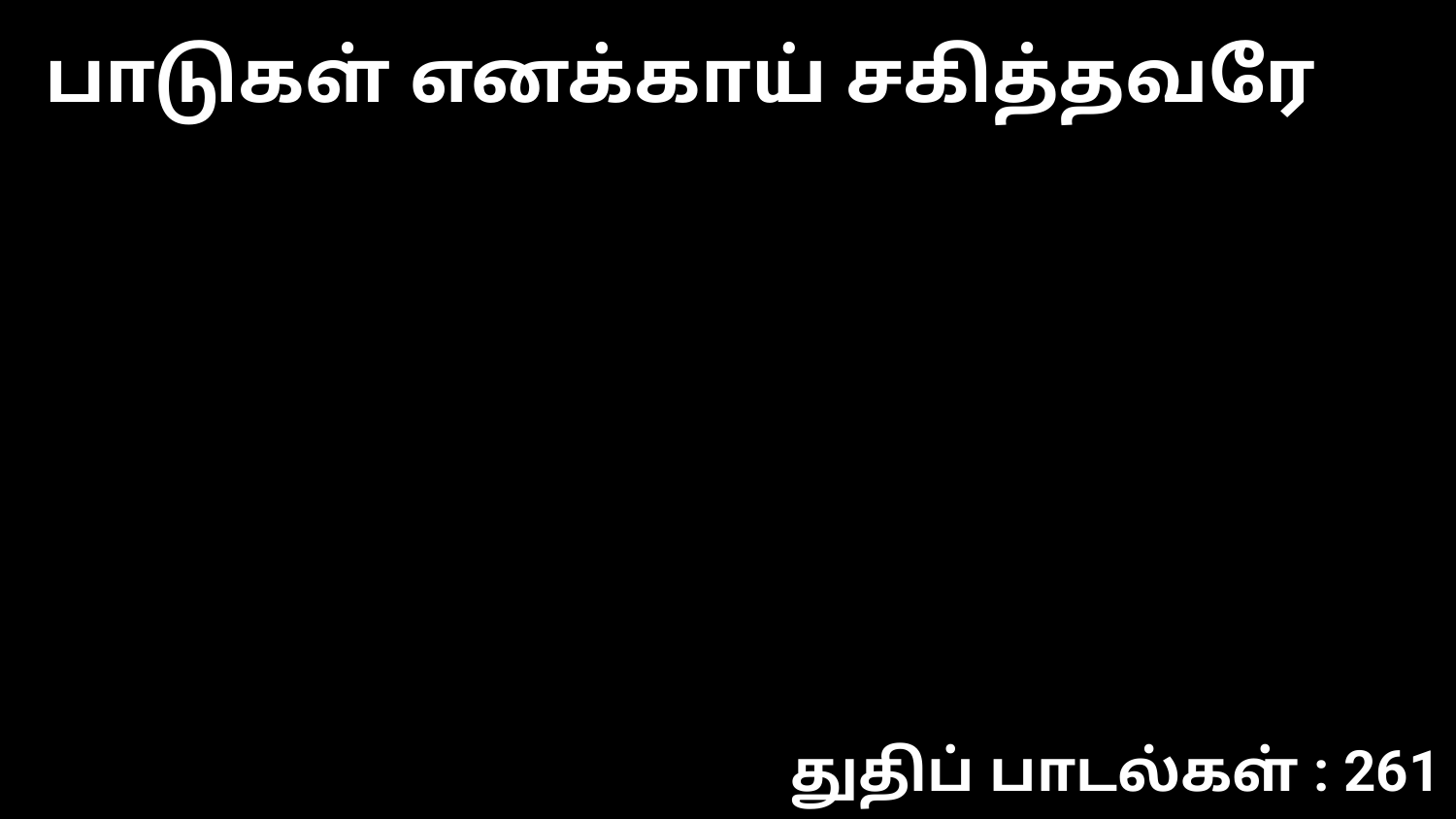

பாடுகள் எனக்காய் சகித்தவரே
துதிப் பாடல்கள் : 261